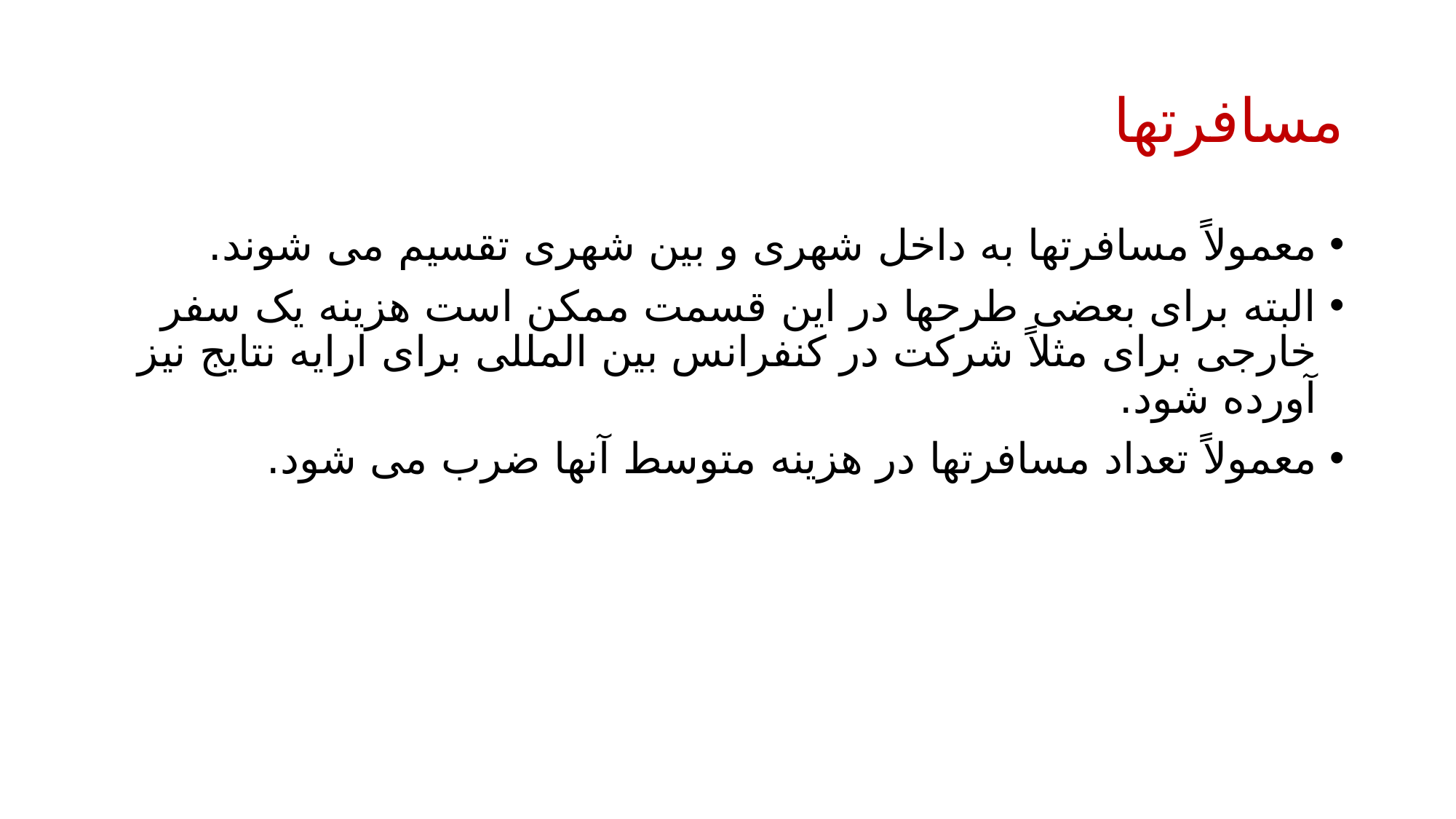

# مسافرتها
معمولاً مسافرتها به داخل شهری و بین شهری تقسیم می شوند.
البته برای بعضی طرحها در این قسمت ممکن است هزینه یک سفر خارجی برای مثلاً شرکت در کنفرانس بین المللی برای ارایه نتایج نیز آورده شود.
معمولاً تعداد مسافرتها در هزینه متوسط آنها ضرب می شود.